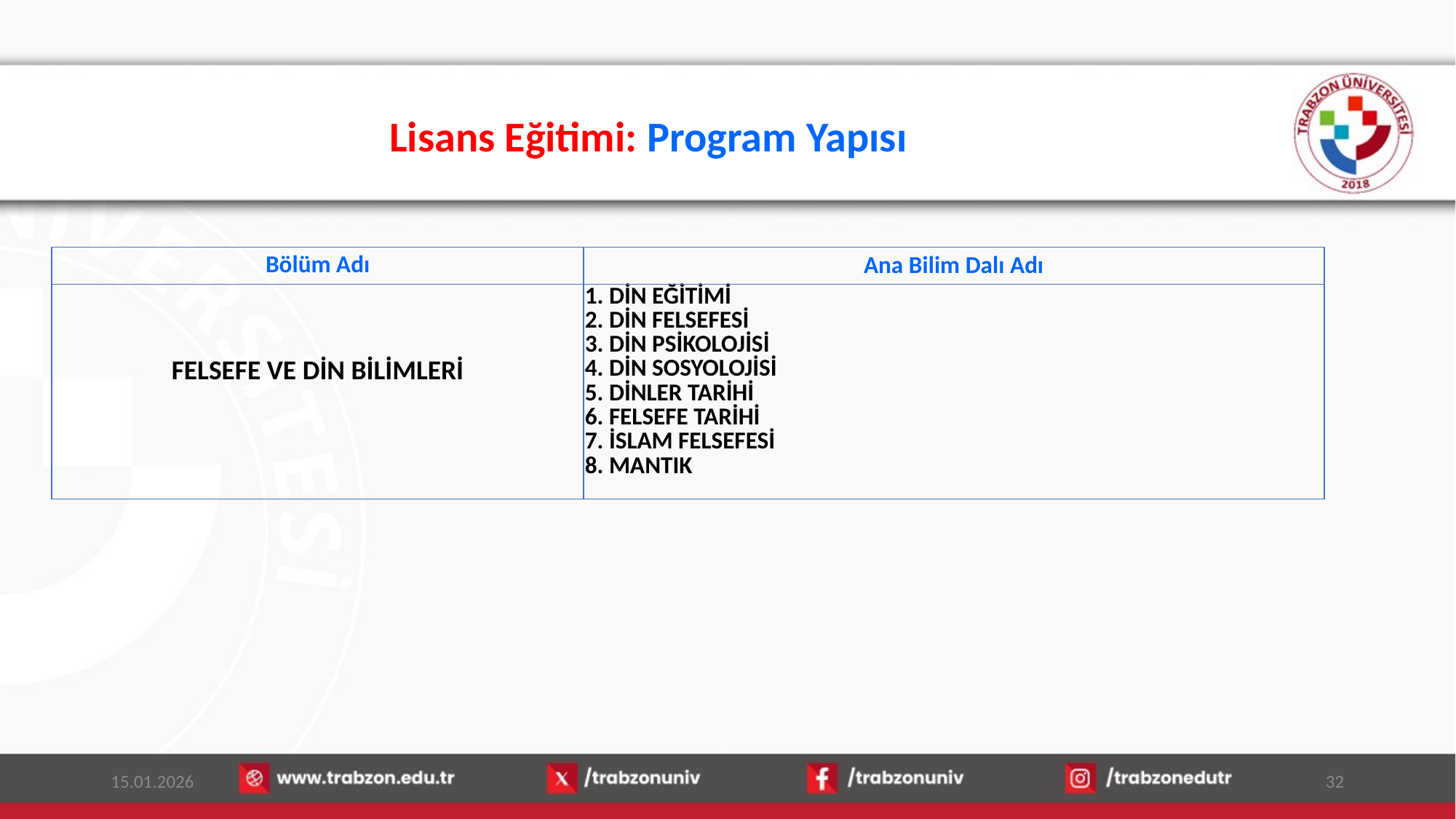

# Lisans Eğitimi: Program Yapısı
| Bölüm Adı | Ana Bilim Dalı Adı |
| --- | --- |
| FELSEFE VE DİN BİLİMLERİ | 1. DİN EĞİTİMİ 2. DİN FELSEFESİ 3. DİN PSİKOLOJİSİ 4. DİN SOSYOLOJİSİ 5. DİNLER TARİHİ 6. FELSEFE TARİHİ 7. İSLAM FELSEFESİ 8. MANTIK |
15.01.2026
32